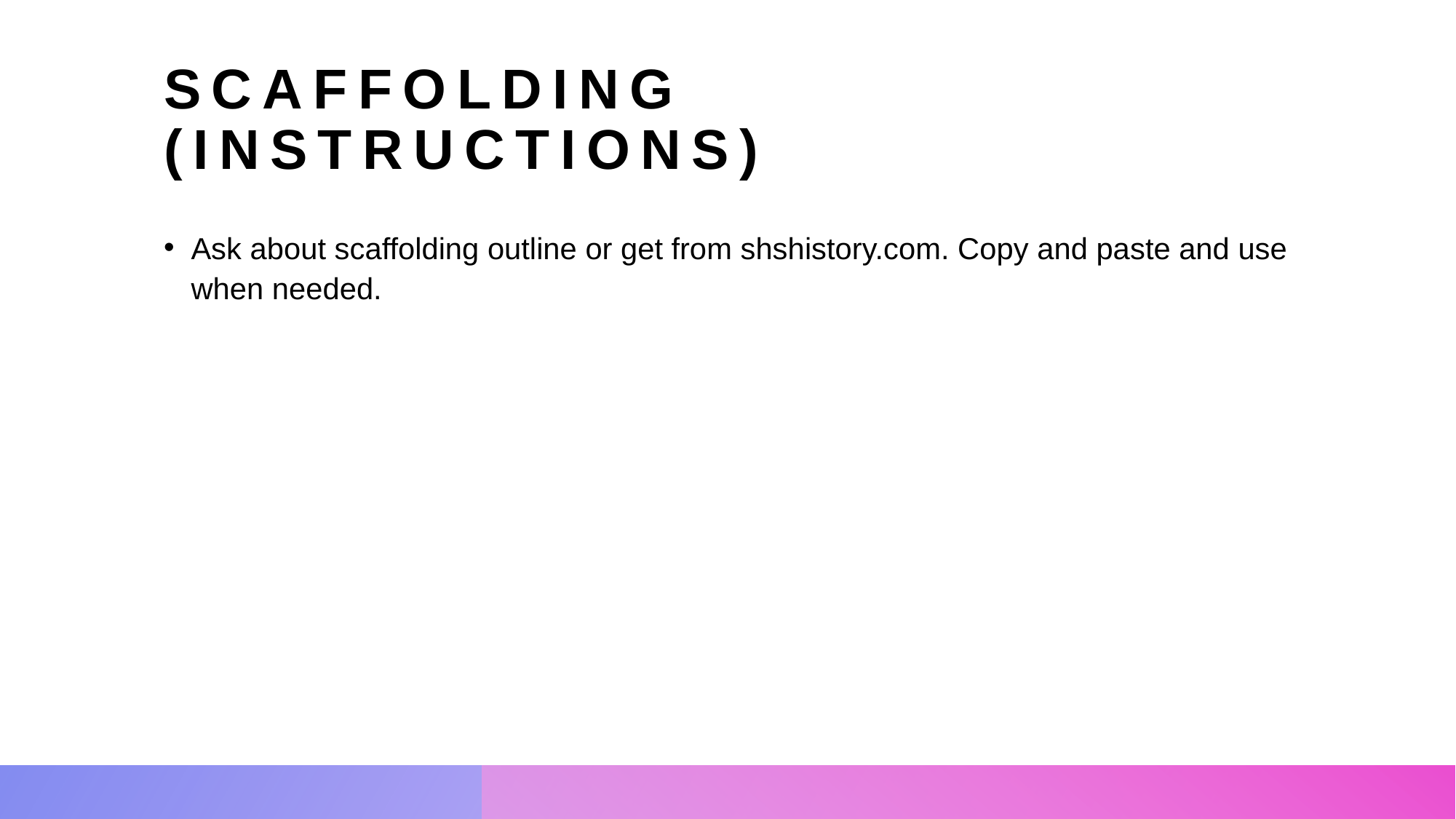

# scaffolding (Instructions)
Ask about scaffolding outline or get from shshistory.com. Copy and paste and use when needed.